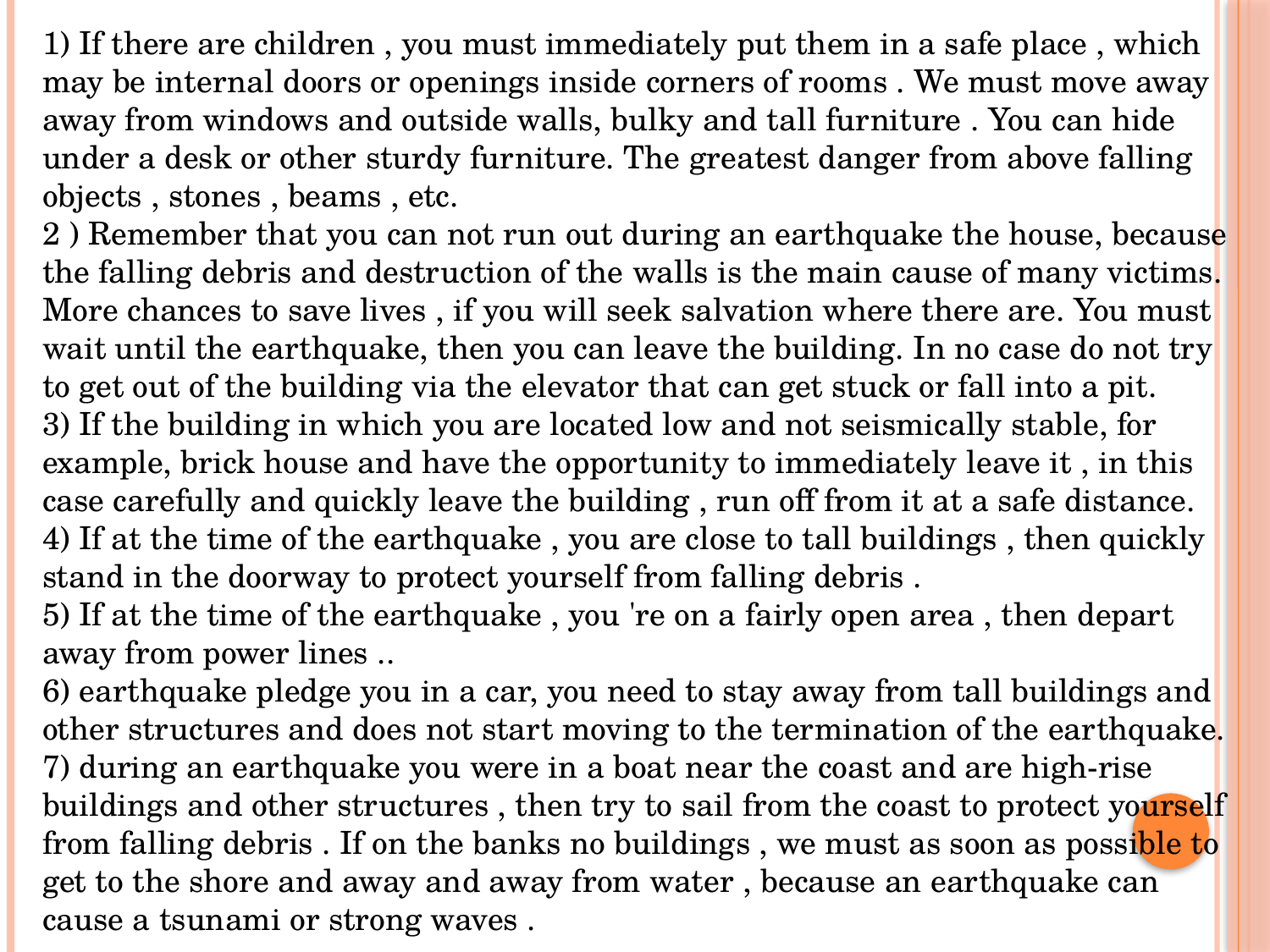

1) If there are children , you must immediately put them in a safe place , which may be internal doors or openings inside corners of rooms . We must move away away from windows and outside walls, bulky and tall furniture . You can hide under a desk or other sturdy furniture. The greatest danger from above falling objects , stones , beams , etc.
2 ) Remember that you can not run out during an earthquake the house, because the falling debris and destruction of the walls is the main cause of many victims. More chances to save lives , if you will seek salvation where there are. You must wait until the earthquake, then you can leave the building. In no case do not try to get out of the building via the elevator that can get stuck or fall into a pit.
3) If the building in which you are located low and not seismically stable, for example, brick house and have the opportunity to immediately leave it , in this case carefully and quickly leave the building , run off from it at a safe distance.
4) If at the time of the earthquake , you are close to tall buildings , then quickly stand in the doorway to protect yourself from falling debris .
5) If at the time of the earthquake , you 're on a fairly open area , then depart away from power lines ..
6) earthquake pledge you in a car, you need to stay away from tall buildings and other structures and does not start moving to the termination of the earthquake.
7) during an earthquake you were in a boat near the coast and are high-rise buildings and other structures , then try to sail from the coast to protect yourself from falling debris . If on the banks no buildings , we must as soon as possible to get to the shore and away and away from water , because an earthquake can cause a tsunami or strong waves .